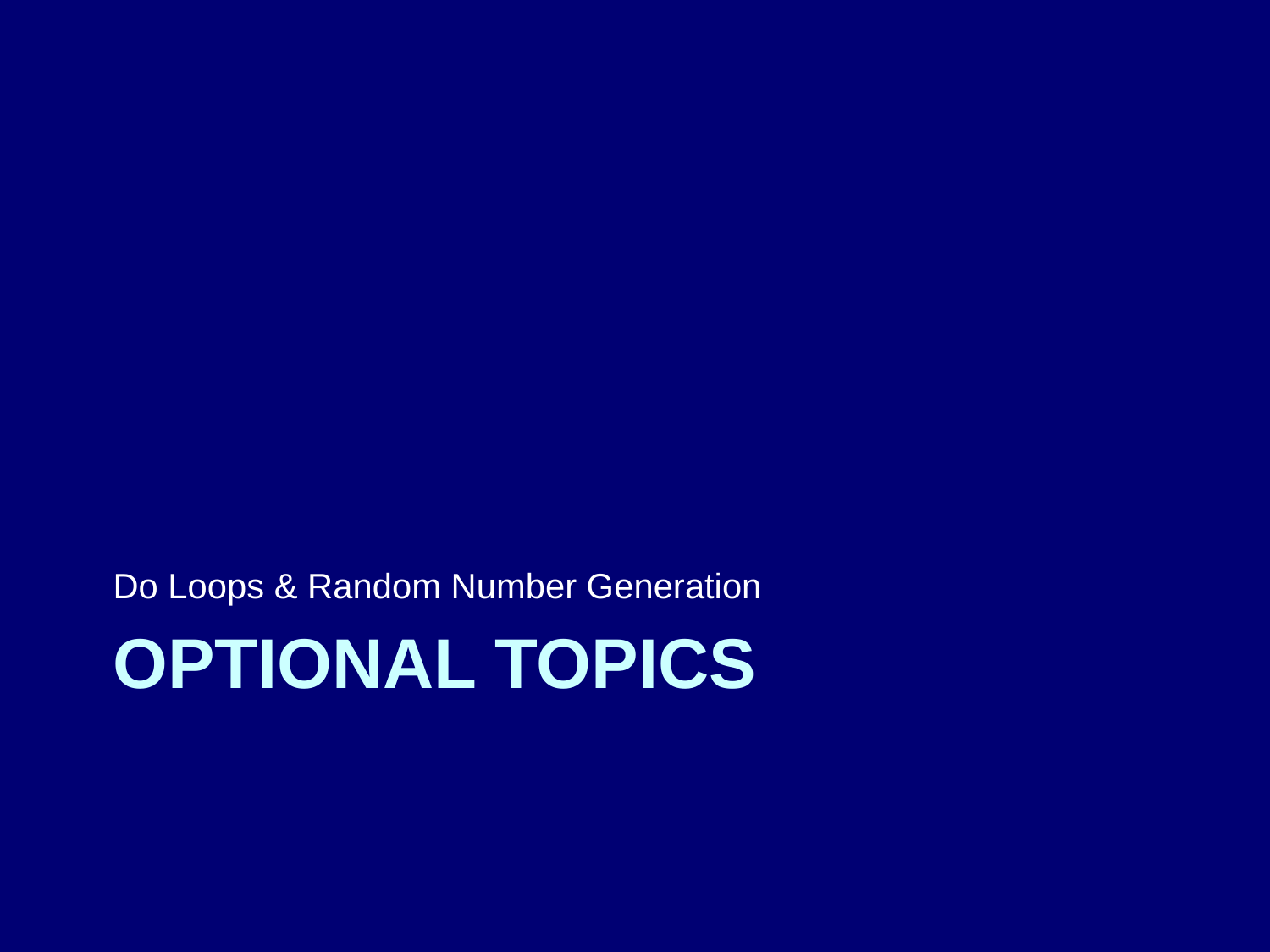

Do Loops & Random Number Generation
# Optional topics